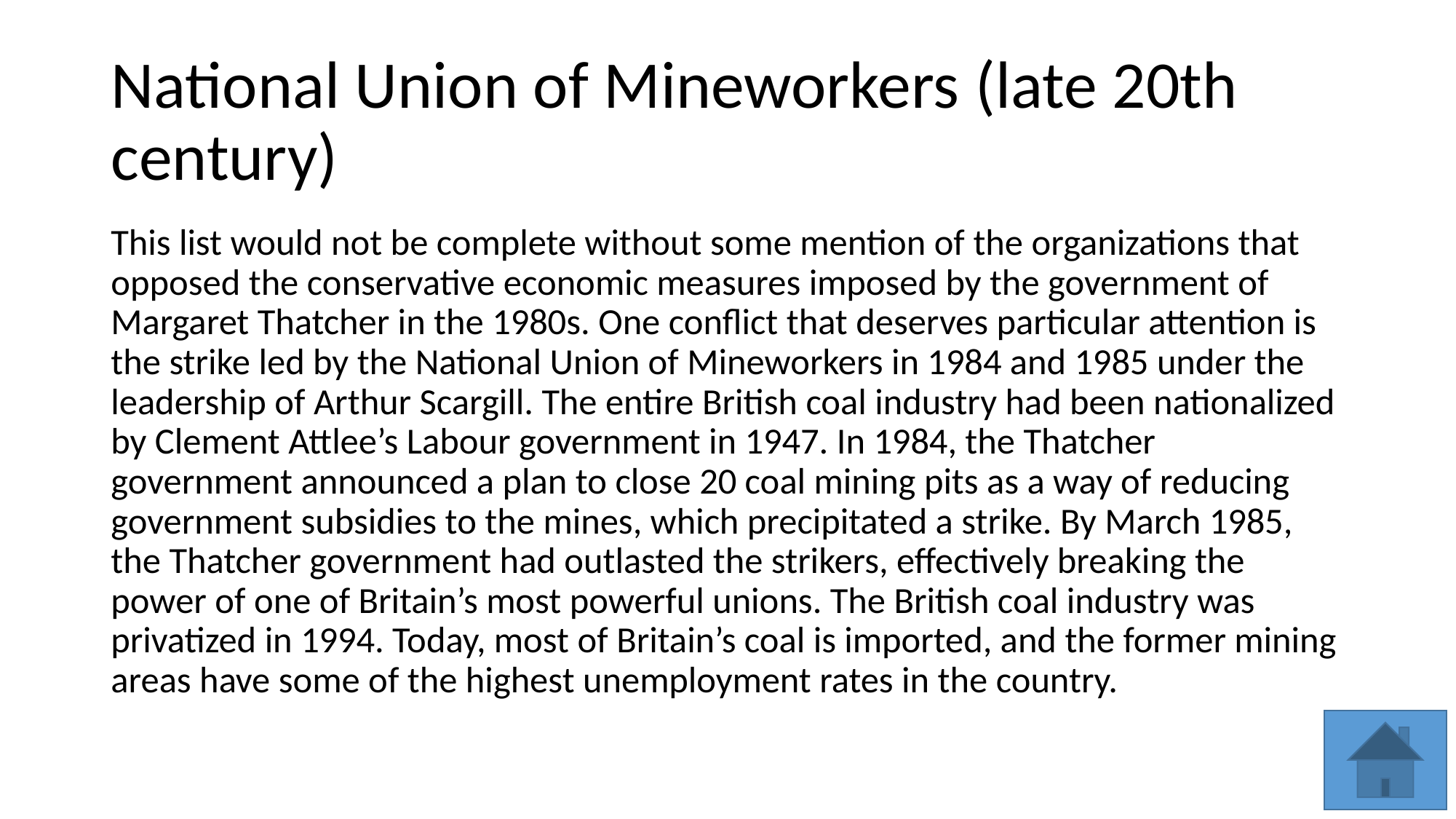

# National Union of Mineworkers (late 20th century)
This list would not be complete without some mention of the organizations that opposed the conservative economic measures imposed by the government of Margaret Thatcher in the 1980s. One conflict that deserves particular attention is the strike led by the National Union of Mineworkers in 1984 and 1985 under the leadership of Arthur Scargill. The entire British coal industry had been nationalized by Clement Attlee’s Labour government in 1947. In 1984, the Thatcher government announced a plan to close 20 coal mining pits as a way of reducing government subsidies to the mines, which precipitated a strike. By March 1985, the Thatcher government had outlasted the strikers, effectively breaking the power of one of Britain’s most powerful unions. The British coal industry was privatized in 1994. Today, most of Britain’s coal is imported, and the former mining areas have some of the highest unemployment rates in the country.